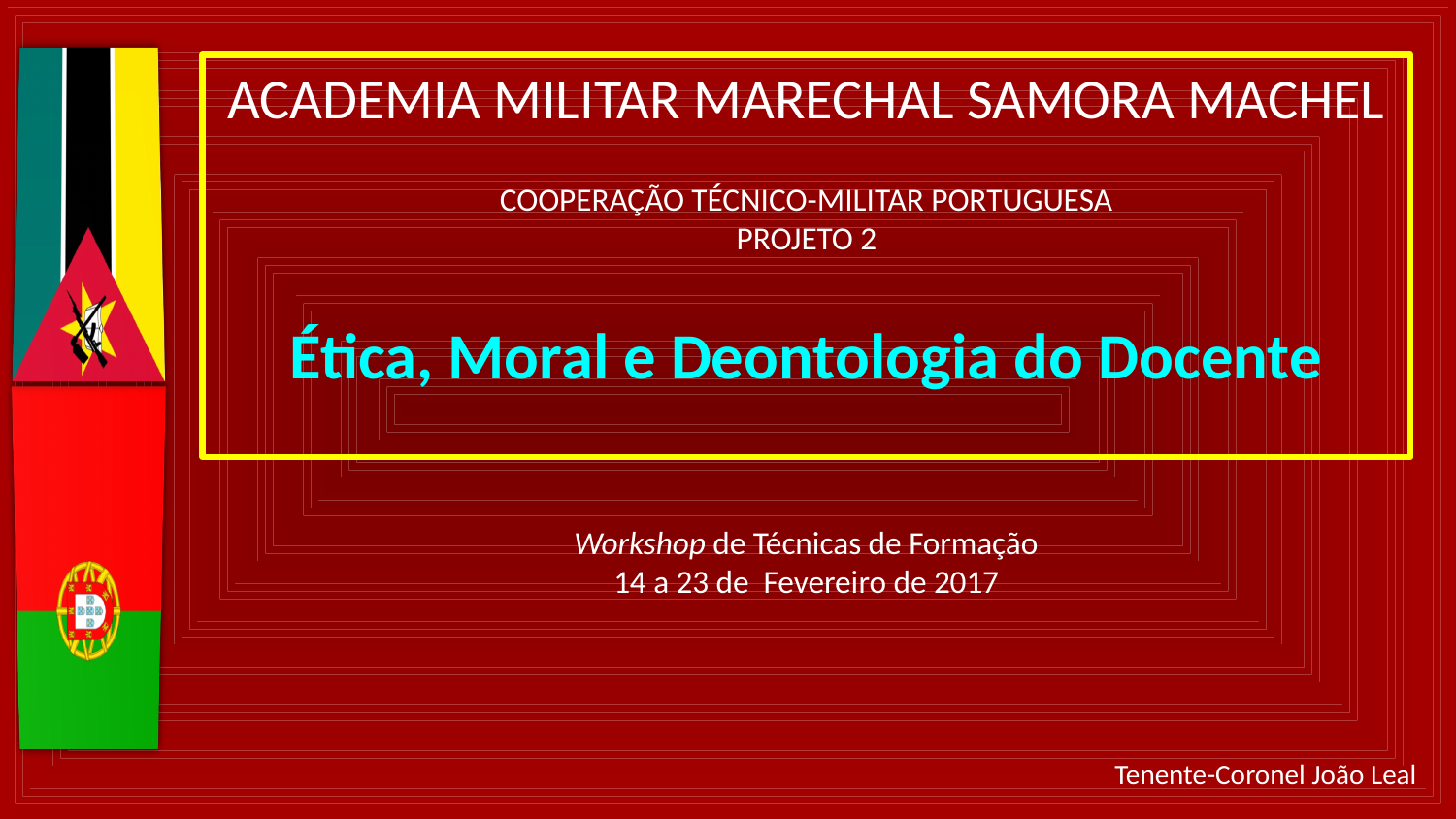

ACADEMIA MILITAR MARECHAL SAMORA MACHEL

COOPERAÇÃO TÉCNICO-MILITAR PORTUGUESA
PROJETO 2

Ética, Moral e Deontologia do Docente

Workshop de Técnicas de Formação
14 a 23 de  Fevereiro de 2017
Tenente-Coronel João Leal